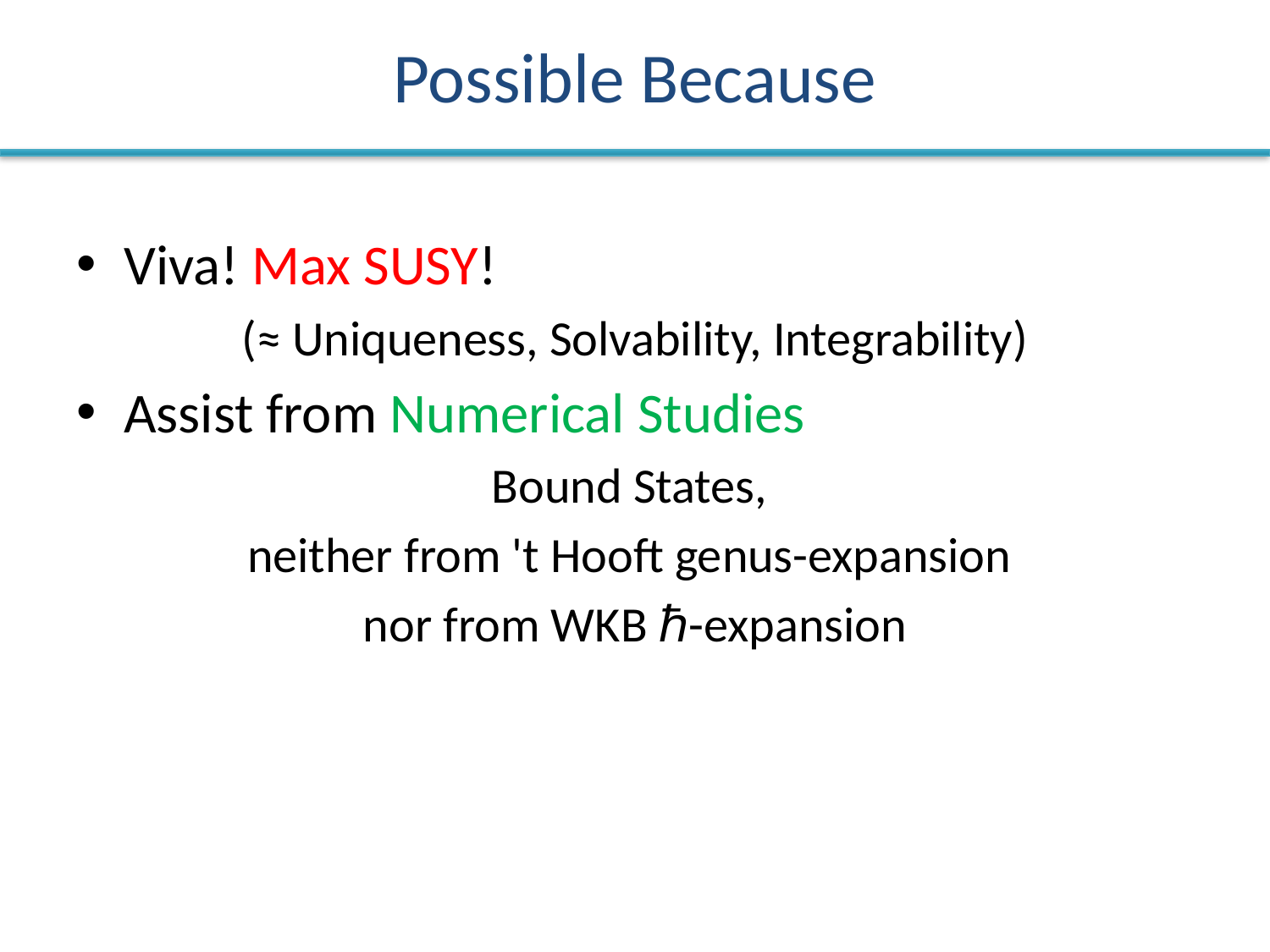

# Possible Because
Viva! Max SUSY!
(≈ Uniqueness, Solvability, Integrability)
Assist from Numerical Studies
Bound States,
neither from 't Hooft genus-expansion
nor from WKB ℏ-expansion